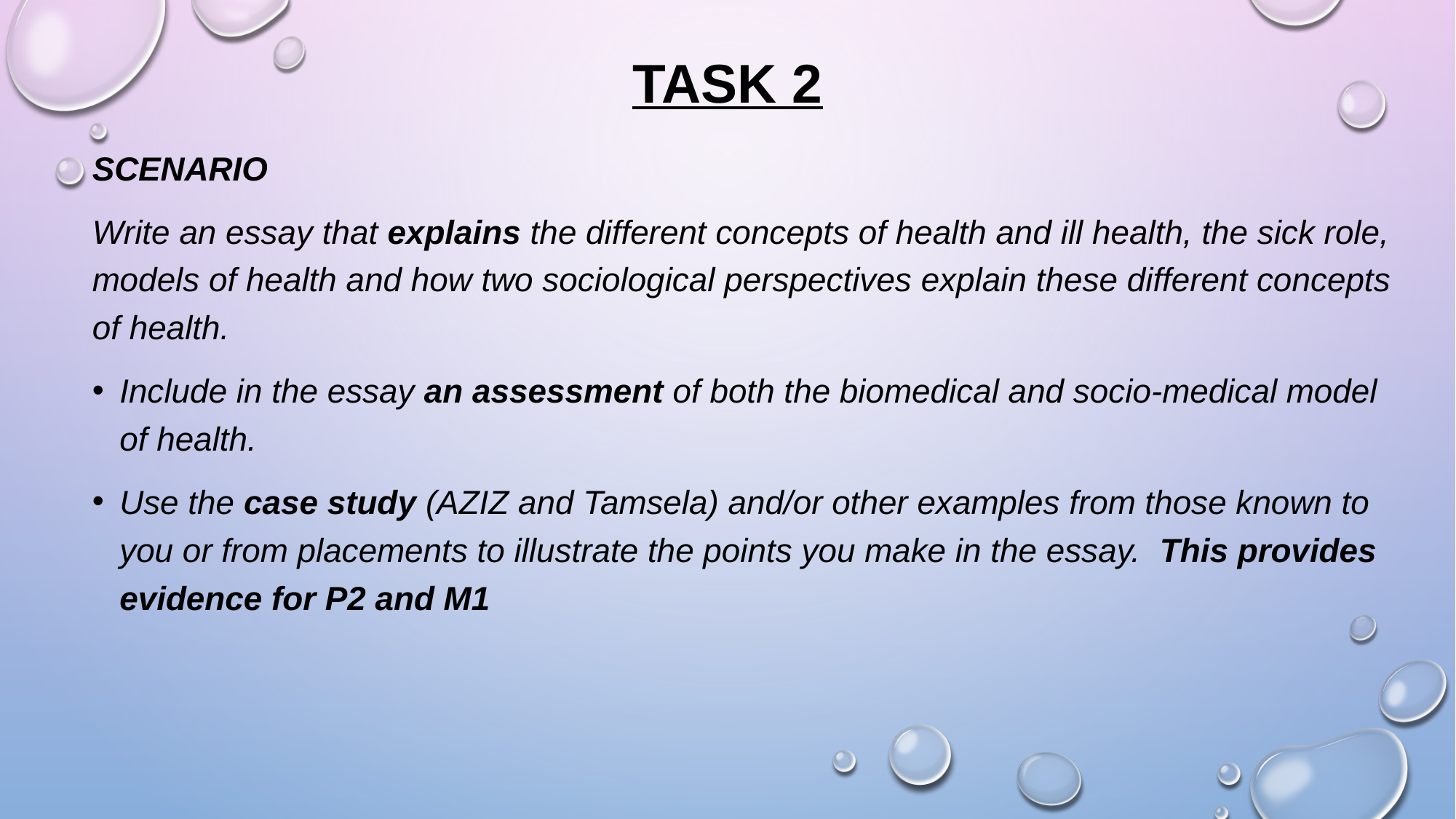

# task 2
Scenario
Write an essay that explains the different concepts of health and ill health, the sick role, models of health and how two sociological perspectives explain these different concepts of health.
Include in the essay an assessment of both the biomedical and socio-medical model of health.
Use the case study (AZIZ and Tamsela) and/or other examples from those known to you or from placements to illustrate the points you make in the essay.  This provides evidence for P2 and M1